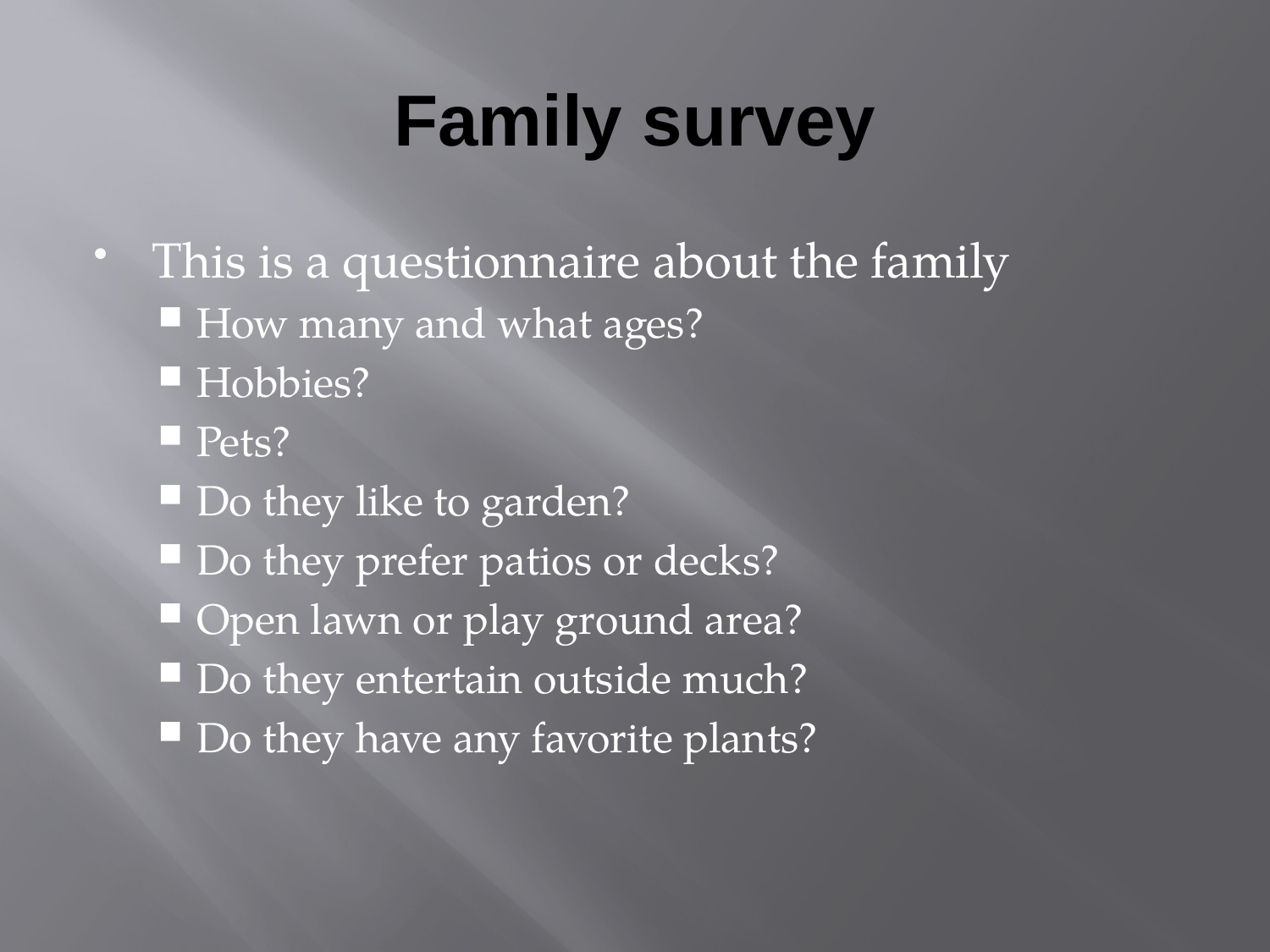

# Family survey
This is a questionnaire about the family
How many and what ages?
Hobbies?
Pets?
Do they like to garden?
Do they prefer patios or decks?
Open lawn or play ground area?
Do they entertain outside much?
Do they have any favorite plants?